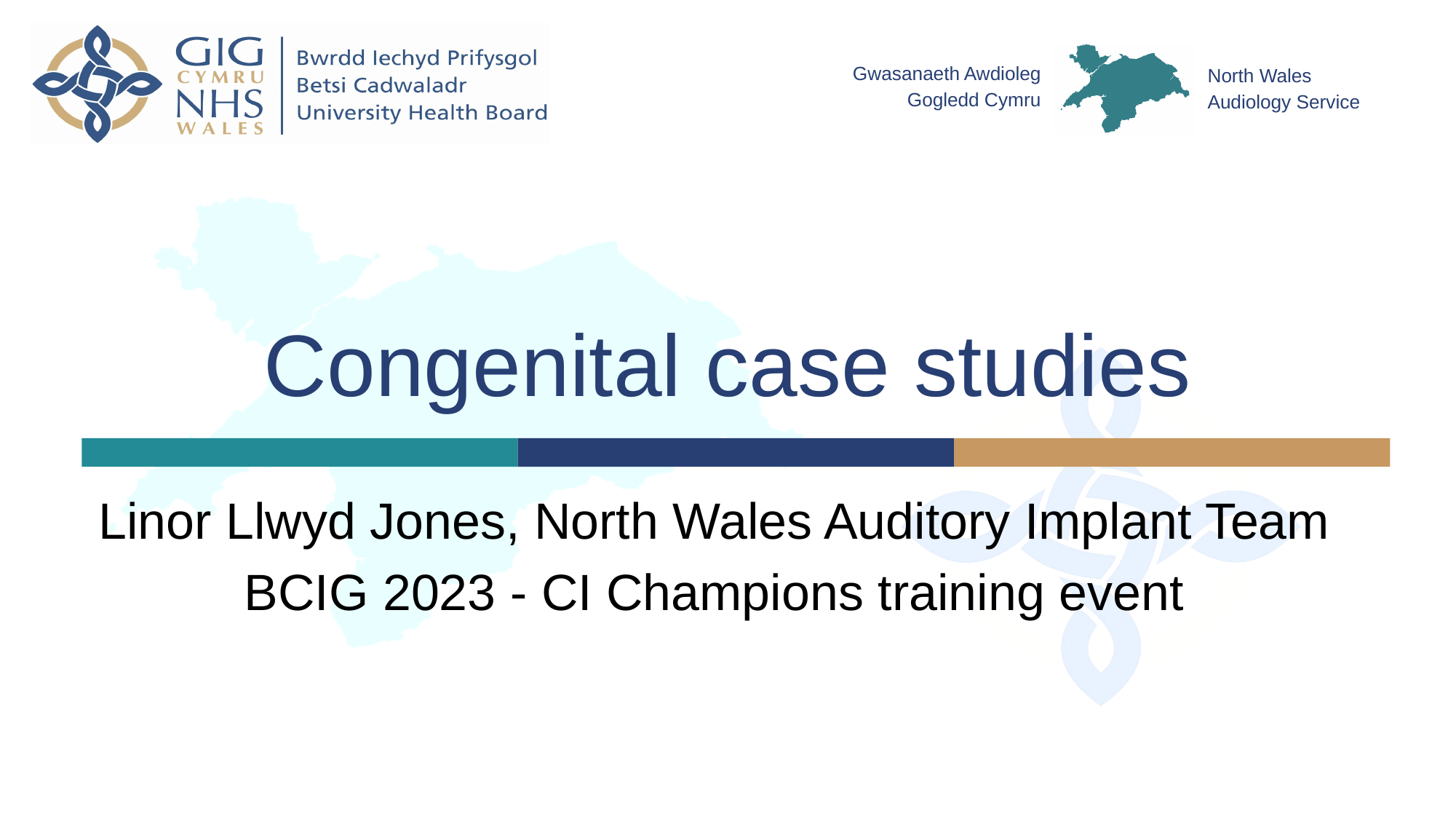

# Congenital case studies
Linor Llwyd Jones, North Wales Auditory Implant Team
BCIG 2023 - CI Champions training event